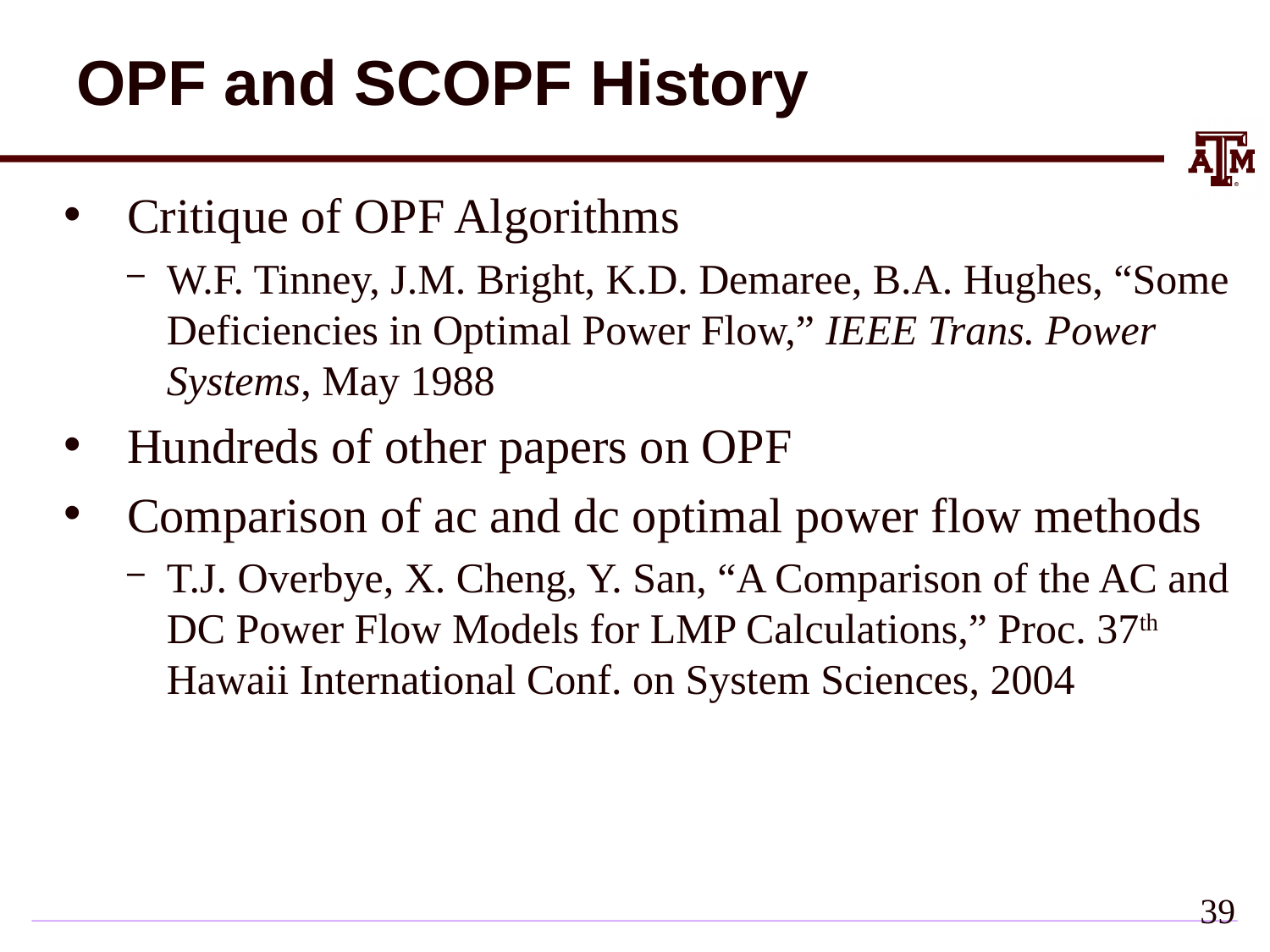

# OPF and SCOPF History
Critique of OPF Algorithms
W.F. Tinney, J.M. Bright, K.D. Demaree, B.A. Hughes, “Some Deficiencies in Optimal Power Flow,” IEEE Trans. Power Systems, May 1988
Hundreds of other papers on OPF
Comparison of ac and dc optimal power flow methods
T.J. Overbye, X. Cheng, Y. San, “A Comparison of the AC and DC Power Flow Models for LMP Calculations,” Proc. 37th Hawaii International Conf. on System Sciences, 2004

39